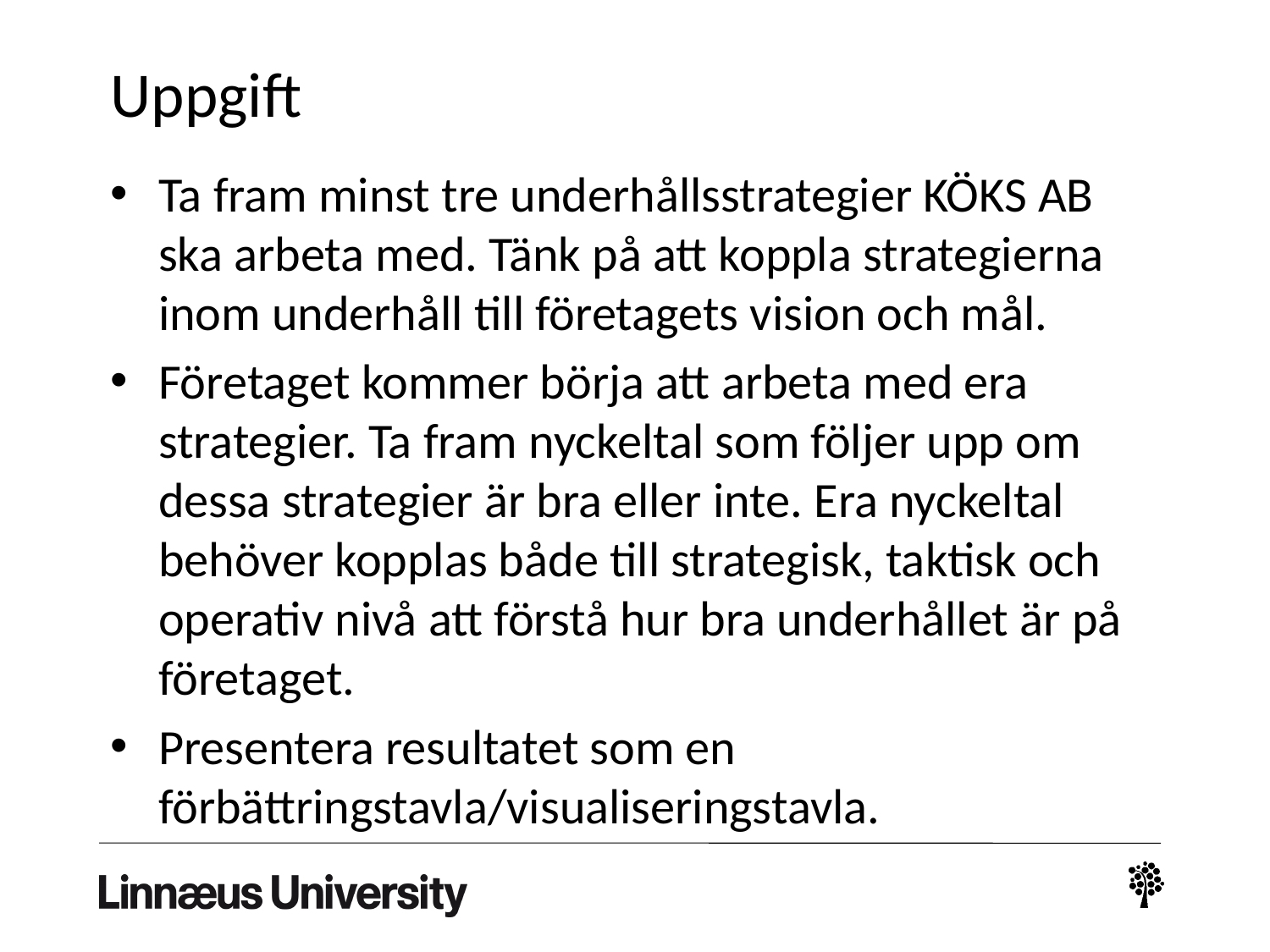

# Uppgift
Ta fram minst tre underhållsstrategier KÖKS AB ska arbeta med. Tänk på att koppla strategierna inom underhåll till företagets vision och mål.
Företaget kommer börja att arbeta med era strategier. Ta fram nyckeltal som följer upp om dessa strategier är bra eller inte. Era nyckeltal behöver kopplas både till strategisk, taktisk och operativ nivå att förstå hur bra underhållet är på företaget.
Presentera resultatet som en förbättringstavla/visualiseringstavla.